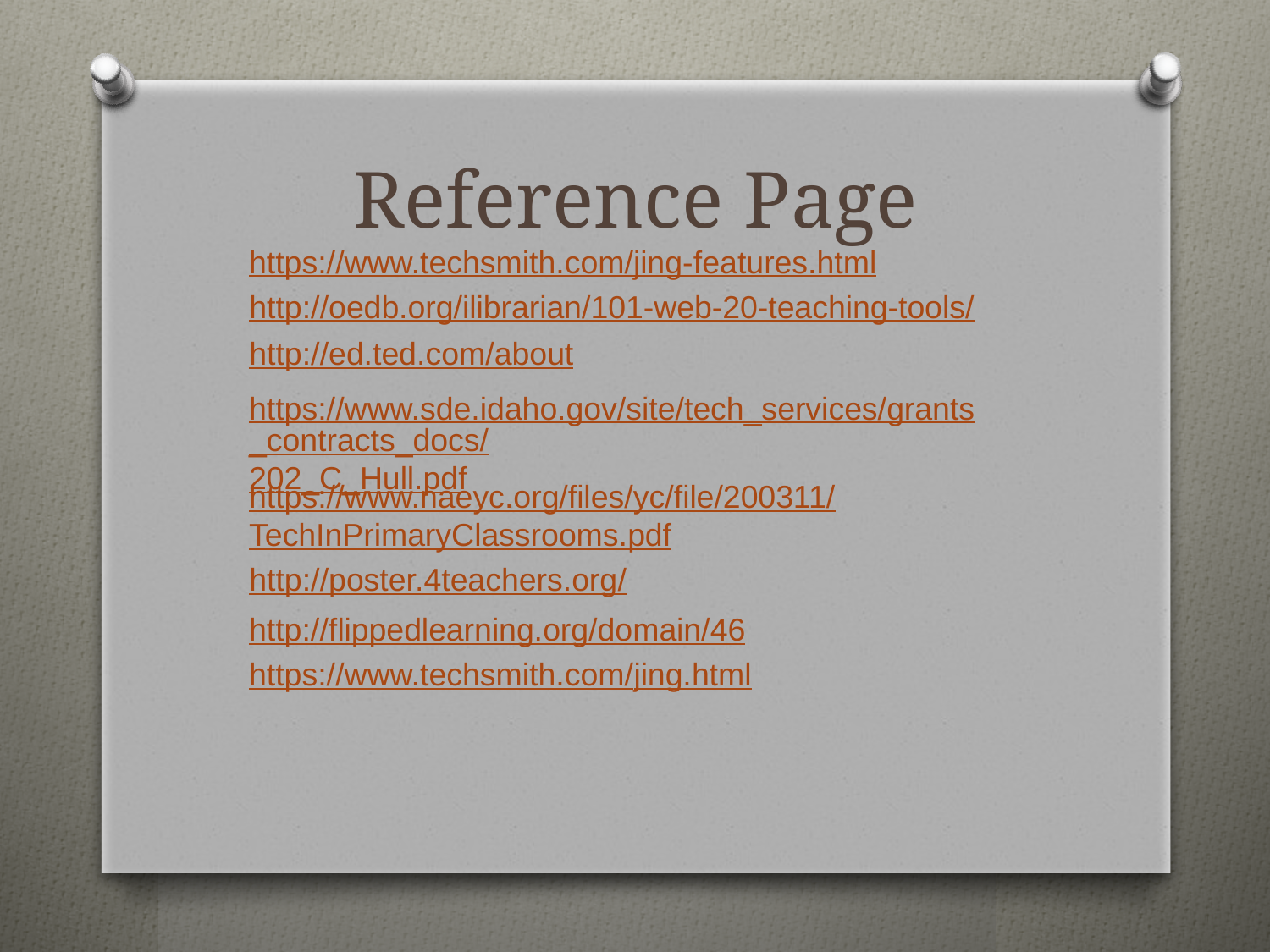

# Reference Page
https://www.techsmith.com/jing-features.html

http://oedb.org/ilibrarian/101-web-20-teaching-tools/

http://ed.ted.com/about

https://www.sde.idaho.gov/site/tech_services/grants_contracts_docs/202_C_Hull.pdf

https://www.naeyc.org/files/yc/file/200311/TechInPrimaryClassrooms.pdf

http://poster.4teachers.org/

http://flippedlearning.org/domain/46

https://www.techsmith.com/jing.html